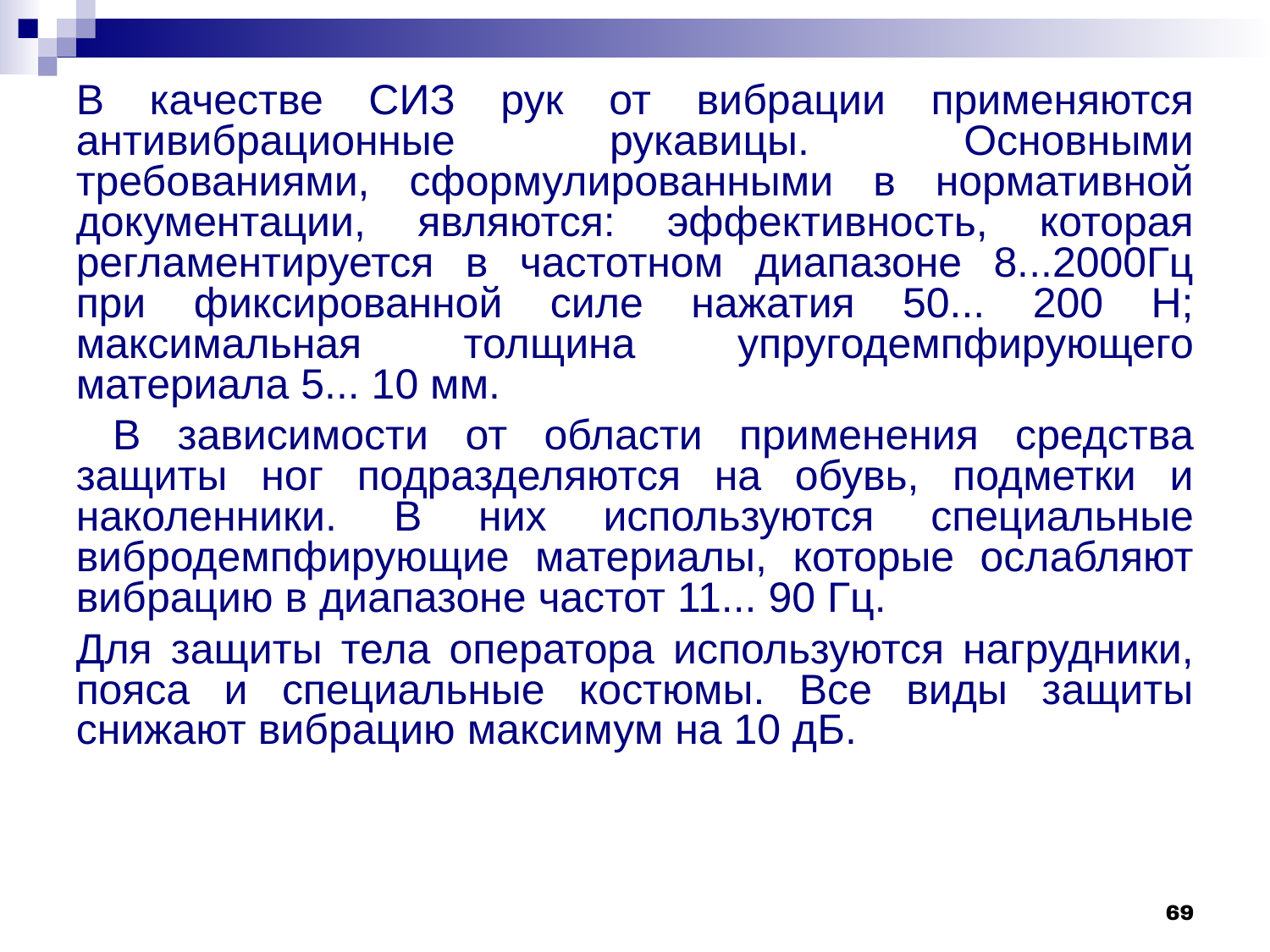

В качестве СИЗ рук от вибрации применяются антивибрационные рукавицы. Основными требованиями, сформулированными в нормативной документации, являются: эффективность, которая регламентируется в частотном диапазоне 8...2000Гц при фиксированной силе нажатия 50... 200 Н; максимальная толщина упругодемпфирующего материала 5... 10 мм.
 В зависимости от области применения средства защиты ног подразделяются на обувь, подметки и наколенники. В них используются специальные вибродемпфирующие материалы, которые ослабляют вибрацию в диапазоне частот 11... 90 Гц.
Для защиты тела оператора используются нагрудники, пояса и специальные костюмы. Все виды защиты снижают вибрацию максимум на 10 дБ.
69